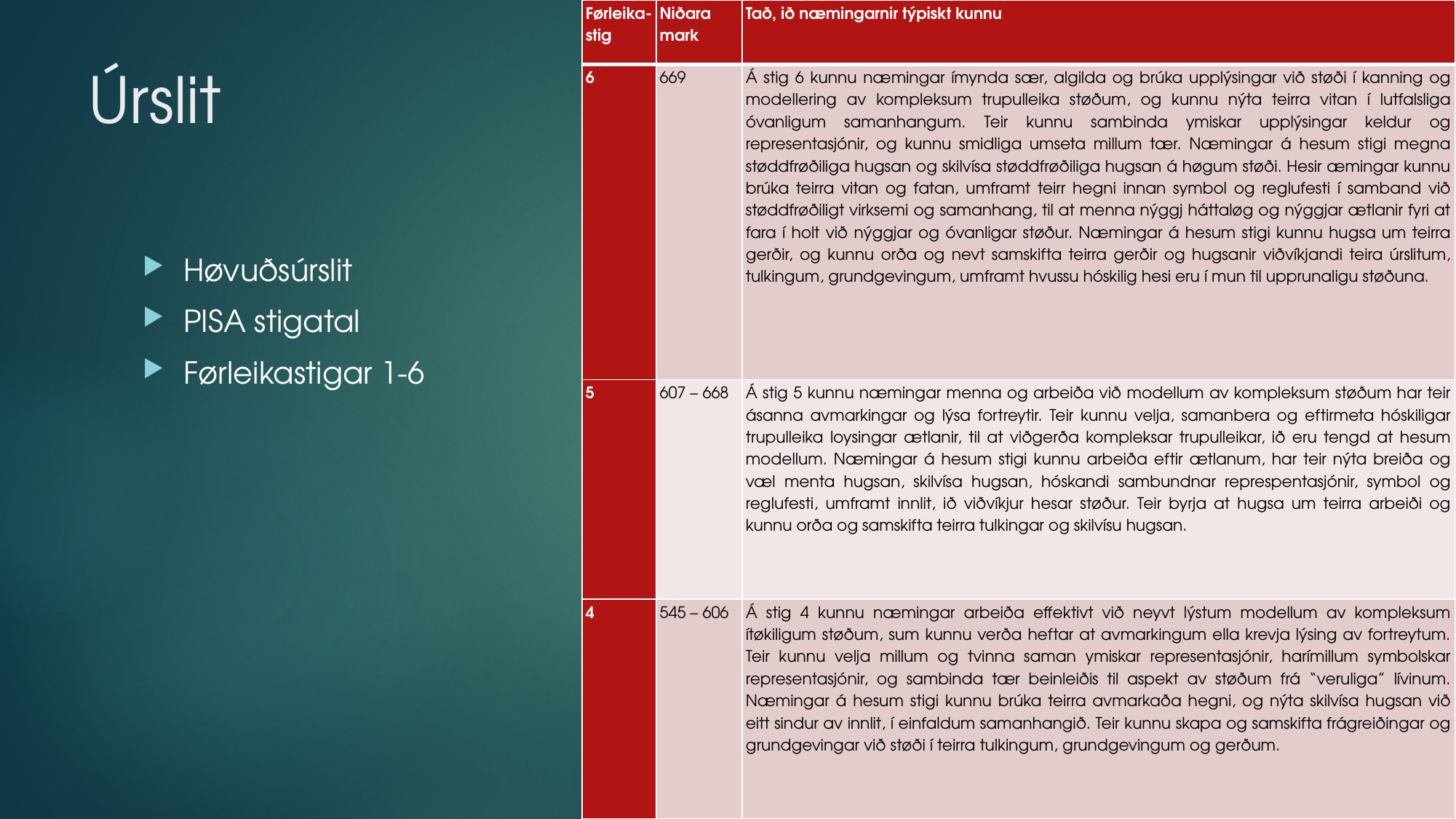

| Førleika-stig | Niðara mark | Tað, ið næmingarnir týpiskt kunnu |
| --- | --- | --- |
| 6 | 669 | Á stig 6 kunnu næmingar ímynda sær, algilda og brúka upplýsingar við støði í kanning og modellering av kompleksum trupulleika støðum, og kunnu nýta teirra vitan í lutfalsliga óvanligum samanhangum. Teir kunnu sambinda ymiskar upplýsingar keldur og representasjónir, og kunnu smidliga umseta millum tær. Næmingar á hesum stigi megna støddfrøðiliga hugsan og skilvísa støddfrøðiliga hugsan á høgum støði. Hesir æmingar kunnu brúka teirra vitan og fatan, umframt teirr hegni innan symbol og reglufesti í samband við støddfrøðiligt virksemi og samanhang, til at menna nýggj háttaløg og nýggjar ætlanir fyri at fara í holt við nýggjar og óvanligar støður. Næmingar á hesum stigi kunnu hugsa um teirra gerðir, og kunnu orða og nevt samskifta teirra gerðir og hugsanir viðvíkjandi teira úrslitum, tulkingum, grundgevingum, umframt hvussu hóskilig hesi eru í mun til upprunaligu støðuna. |
| 5 | 607 – 668 | Á stig 5 kunnu næmingar menna og arbeiða við modellum av kompleksum støðum har teir ásanna avmarkingar og lýsa fortreytir. Teir kunnu velja, samanbera og eftirmeta hóskiligar trupulleika loysingar ætlanir, til at viðgerða kompleksar trupulleikar, ið eru tengd at hesum modellum. Næmingar á hesum stigi kunnu arbeiða eftir ætlanum, har teir nýta breiða og væl menta hugsan, skilvísa hugsan, hóskandi sambundnar represpentasjónir, symbol og reglufesti, umframt innlit, ið viðvíkjur hesar støður. Teir byrja at hugsa um teirra arbeiði og kunnu orða og samskifta teirra tulkingar og skilvísu hugsan. |
| 4 | 545 – 606 | Á stig 4 kunnu næmingar arbeiða effektivt við neyvt lýstum modellum av kompleksum ítøkiligum støðum, sum kunnu verða heftar at avmarkingum ella krevja lýsing av fortreytum. Teir kunnu velja millum og tvinna saman ymiskar representasjónir, harímillum symbolskar representasjónir, og sambinda tær beinleiðis til aspekt av støðum frá “veruliga” lívinum. Næmingar á hesum stigi kunnu brúka teirra avmarkaða hegni, og nýta skilvísa hugsan við eitt sindur av innlit, í einfaldum samanhangið. Teir kunnu skapa og samskifta frágreiðingar og grundgevingar við støði í teirra tulkingum, grundgevingum og gerðum. |
# Úrslit
Høvuðsúrslit
PISA stigatal
Førleikastigar 1-6